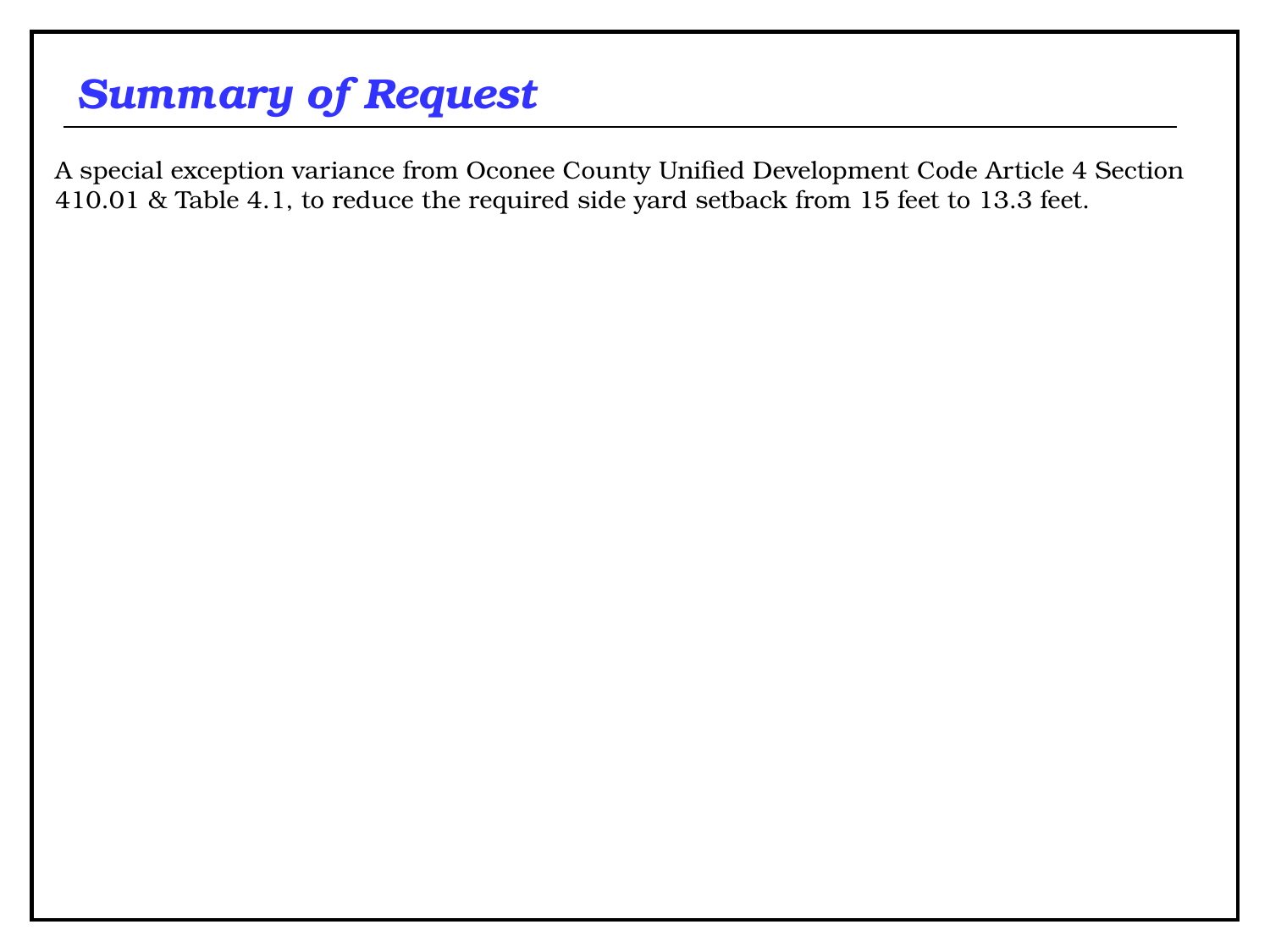

# Summary of Request
A special exception variance from Oconee County Unified Development Code Article 4 Section 410.01 & Table 4.1, to reduce the required side yard setback from 15 feet to 13.3 feet.